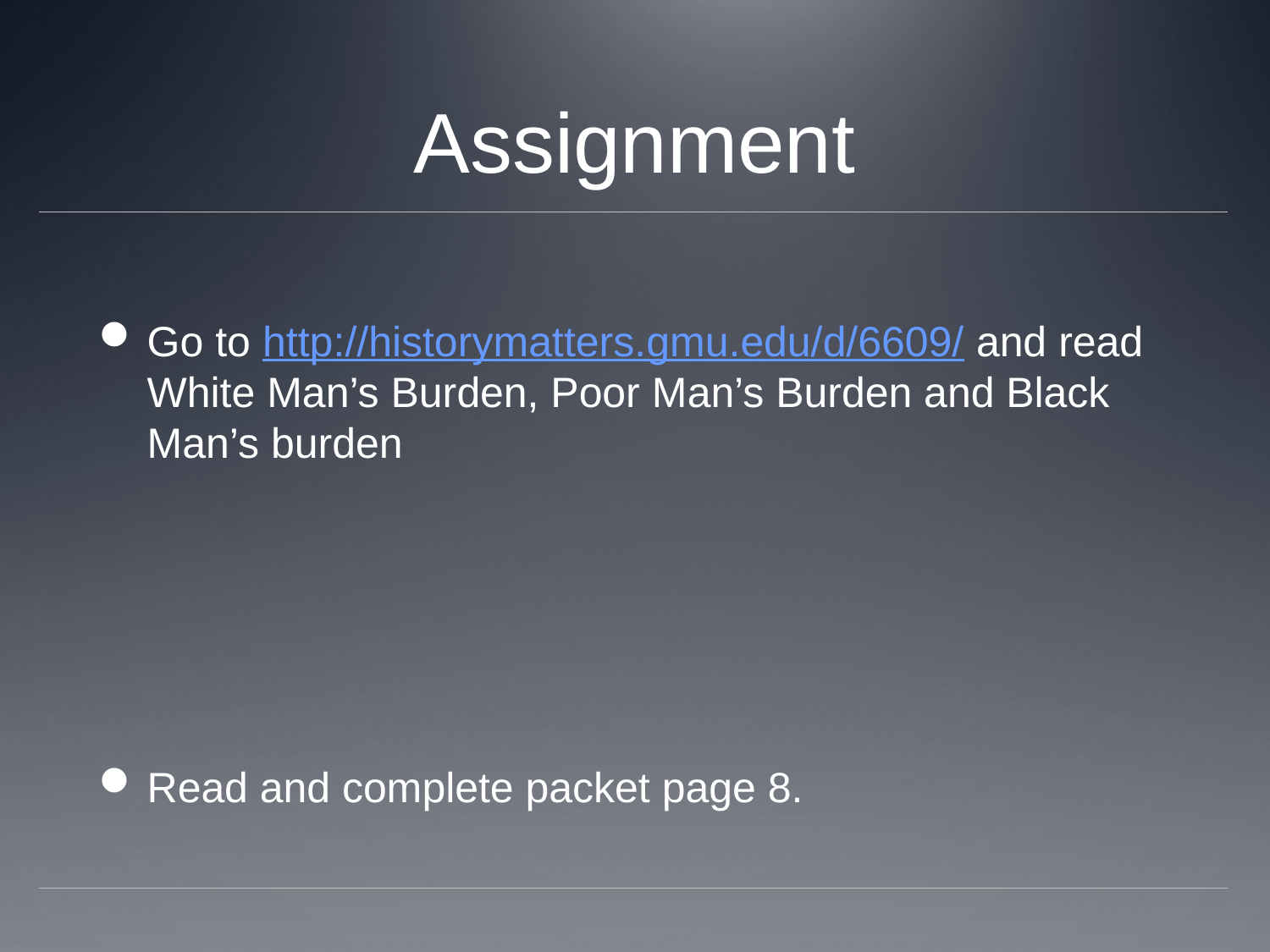

# Assignment

Go to http://historymatters.gmu.edu/d/6609/ and read White Man’s Burden, Poor Man’s Burden and Black Man’s burden

Read and complete packet page 8.